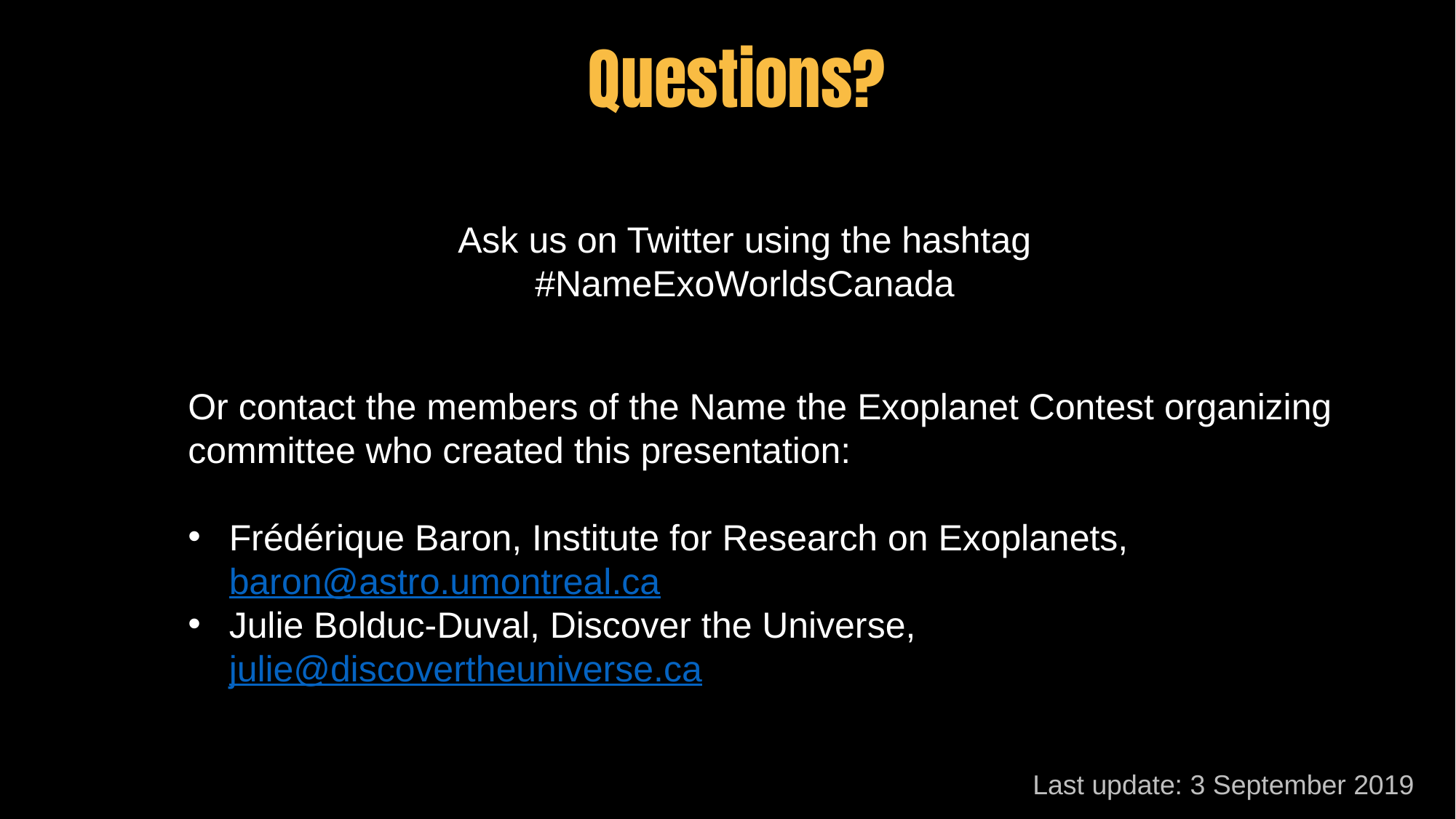

Questions?
Ask us on Twitter using the hashtag #NameExoWorldsCanada
Or contact the members of the Name the Exoplanet Contest organizing committee who created this presentation:

Frédérique Baron, Institute for Research on Exoplanets, baron@astro.umontreal.ca
Julie Bolduc-Duval, Discover the Universe, julie@discovertheuniverse.ca
Last update: 3 September 2019